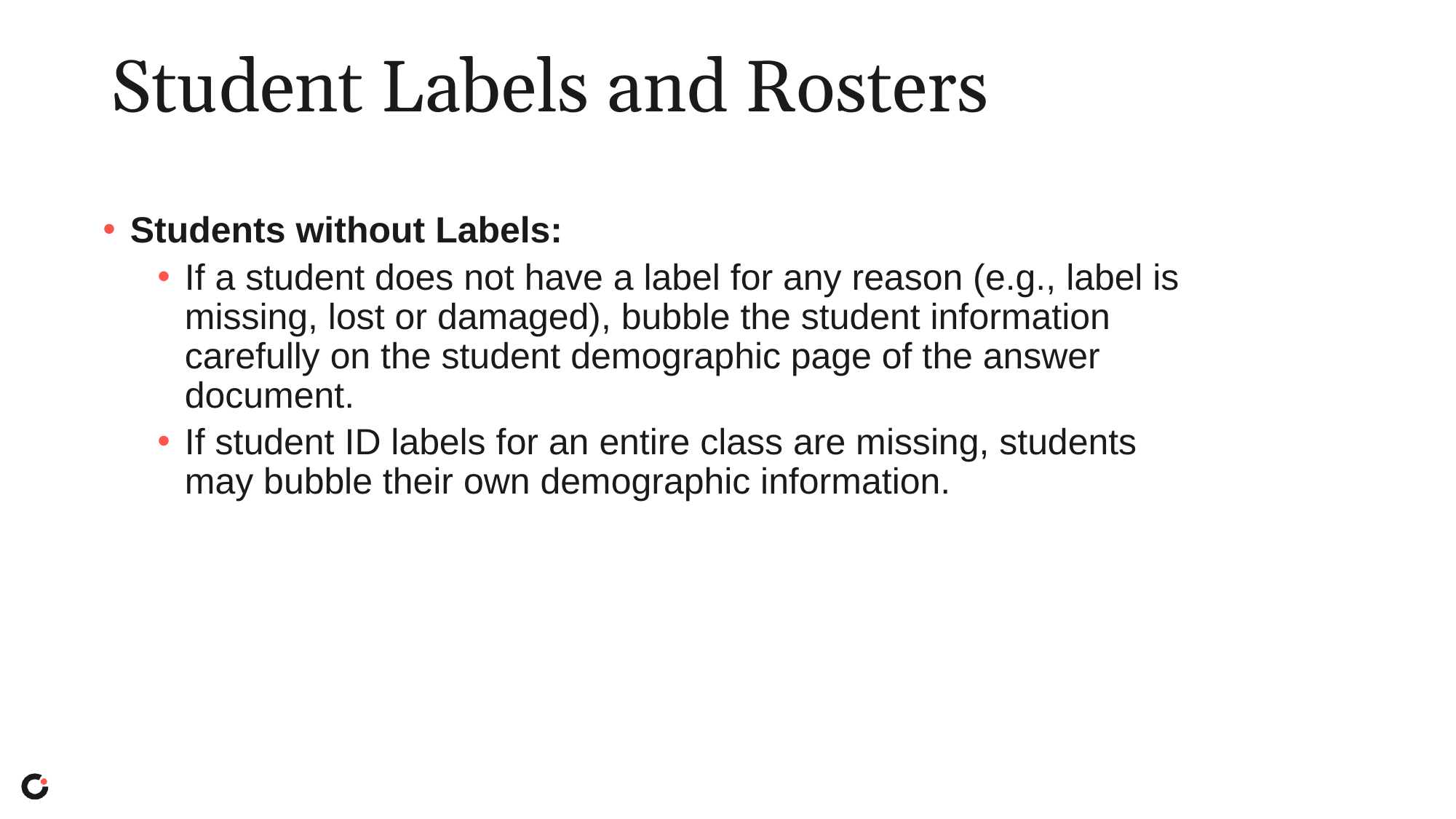

# Student Labels and Rosters

Students without Labels:
If a student does not have a label for any reason (e.g., label is missing, lost or damaged), bubble the student information carefully on the student demographic page of the answer document.
If student ID labels for an entire class are missing, students may bubble their own demographic information.